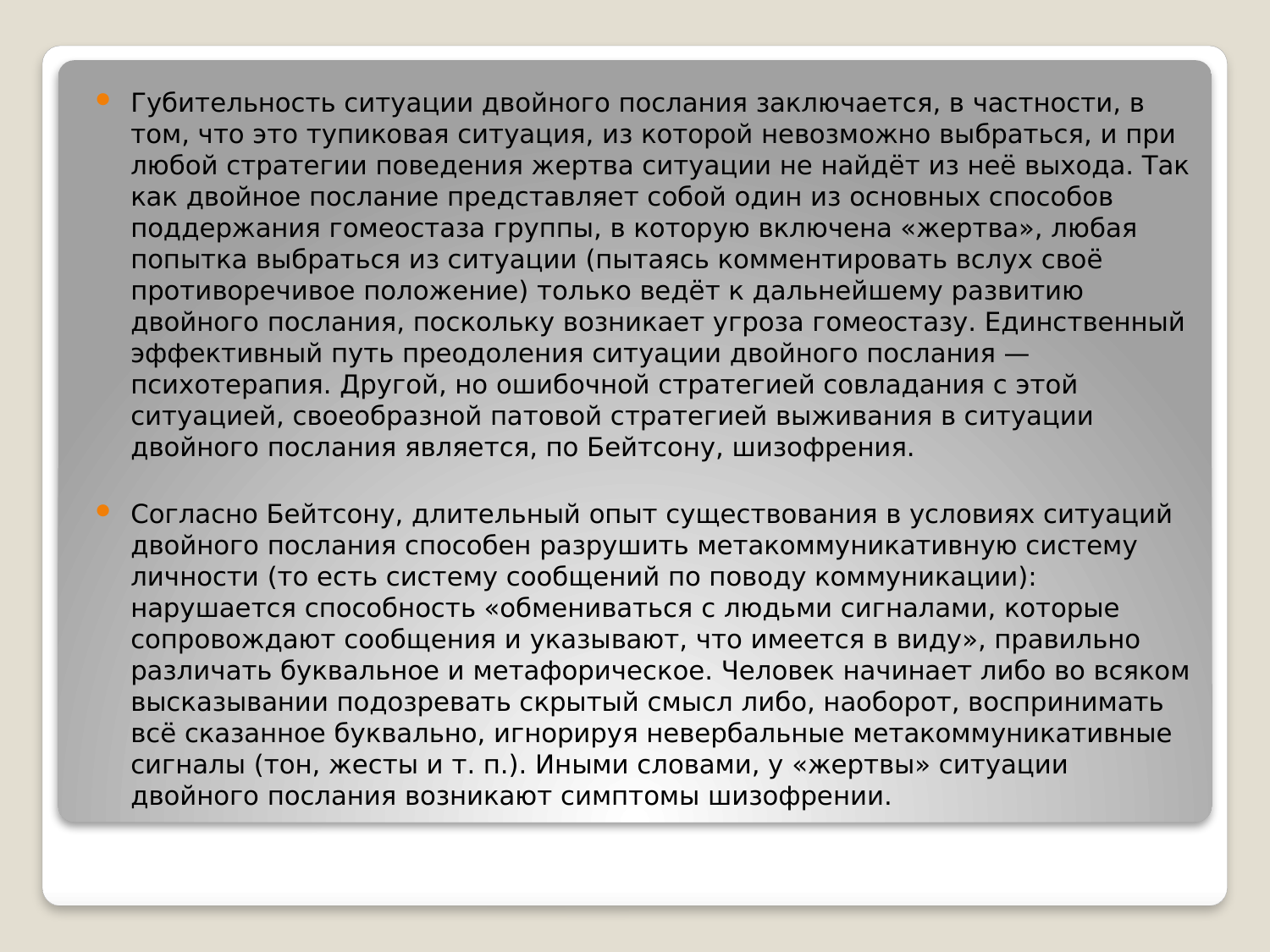

Губительность ситуации двойного послания заключается, в частности, в том, что это тупиковая ситуация, из которой невозможно выбраться, и при любой стратегии поведения жертва ситуации не найдёт из неё выхода. Так как двойное послание представляет собой один из основных способов поддержания гомеостаза группы, в которую включена «жертва», любая попытка выбраться из ситуации (пытаясь комментировать вслух своё противоречивое положение) только ведёт к дальнейшему развитию двойного послания, поскольку возникает угроза гомеостазу. Единственный эффективный путь преодоления ситуации двойного послания — психотерапия. Другой, но ошибочной стратегией совладания с этой ситуацией, своеобразной патовой стратегией выживания в ситуации двойного послания является, по Бейтсону, шизофрения.

Согласно Бейтсону, длительный опыт существования в условиях ситуаций двойного послания способен разрушить метакоммуникативную систему личности (то есть систему сообщений по поводу коммуникации): нарушается способность «обмениваться с людьми сигналами, которые сопровождают сообщения и указывают, что имеется в виду», правильно различать буквальное и метафорическое. Человек начинает либо во всяком высказывании подозревать скрытый смысл либо, наоборот, воспринимать всё сказанное буквально, игнорируя невербальные метакоммуникативные сигналы (тон, жесты и т. п.). Иными словами, у «жертвы» ситуации двойного послания возникают симптомы шизофрении.
#